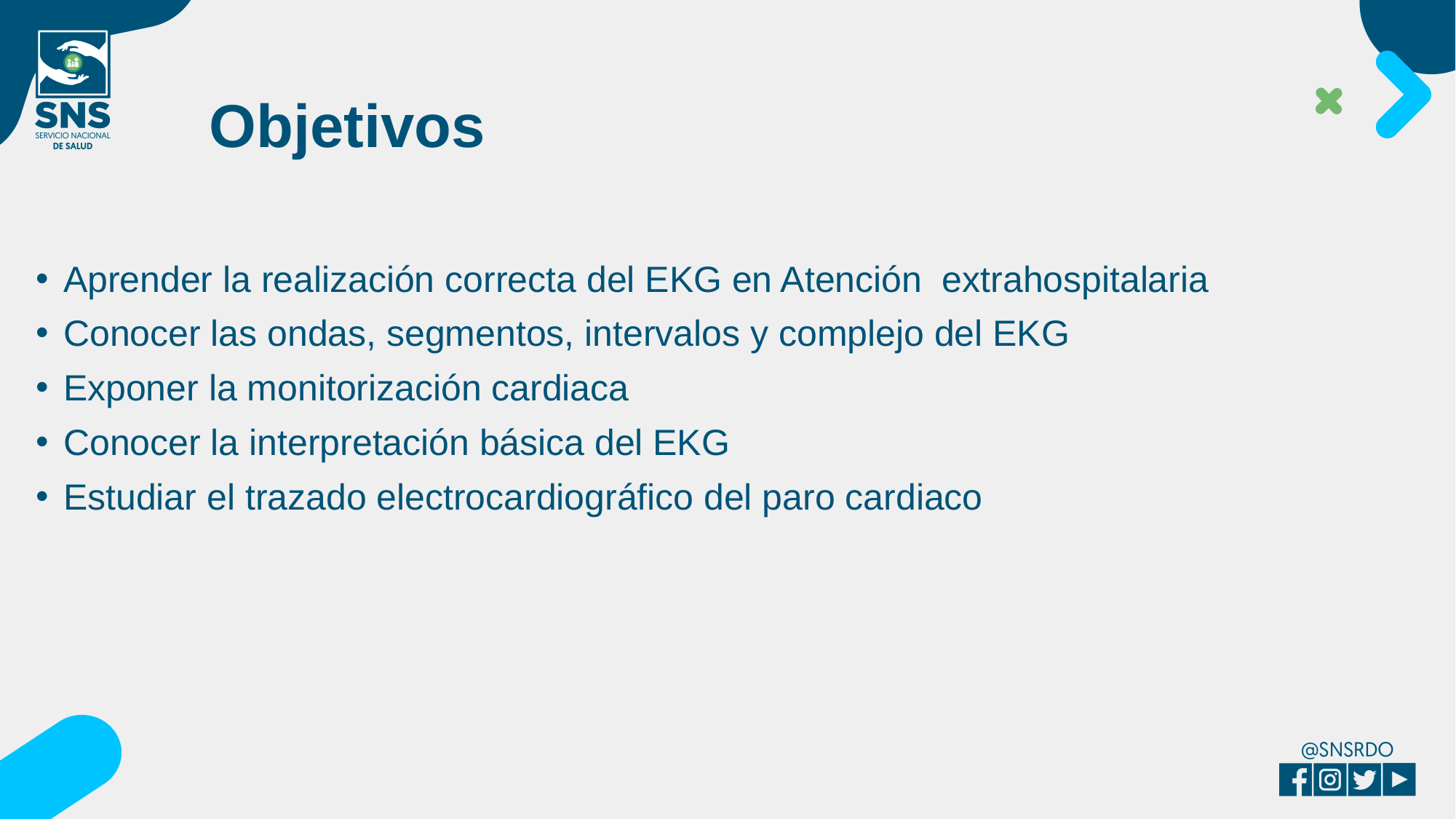

# Objetivos

Aprender la realización correcta del EKG en Atención  extrahospitalaria
Conocer las ondas, segmentos, intervalos y complejo del EKG
Exponer la monitorización cardiaca
Conocer la interpretación básica del EKG
Estudiar el trazado electrocardiográfico del paro cardiaco